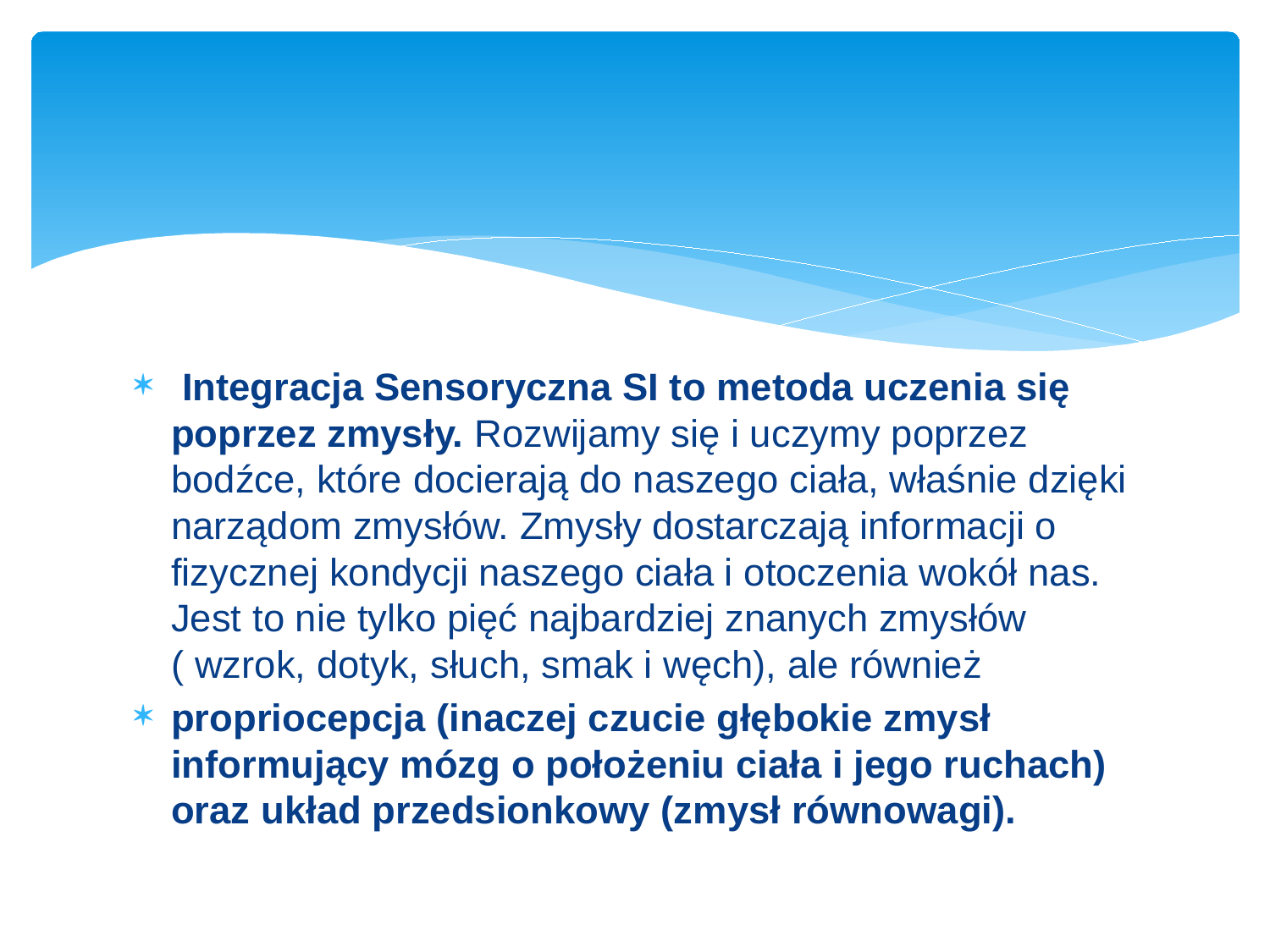

#
 Integracja Sensoryczna SI to metoda uczenia się poprzez zmysły. Rozwijamy się i uczymy poprzez bodźce, które docierają do naszego ciała, właśnie dzięki narządom zmysłów. Zmysły dostarczają informacji o fizycznej kondycji naszego ciała i otoczenia wokół nas. Jest to nie tylko pięć najbardziej znanych zmysłów ( wzrok, dotyk, słuch, smak i węch), ale również
propriocepcja (inaczej czucie głębokie zmysł informujący mózg o położeniu ciała i jego ruchach) oraz układ przedsionkowy (zmysł równowagi).